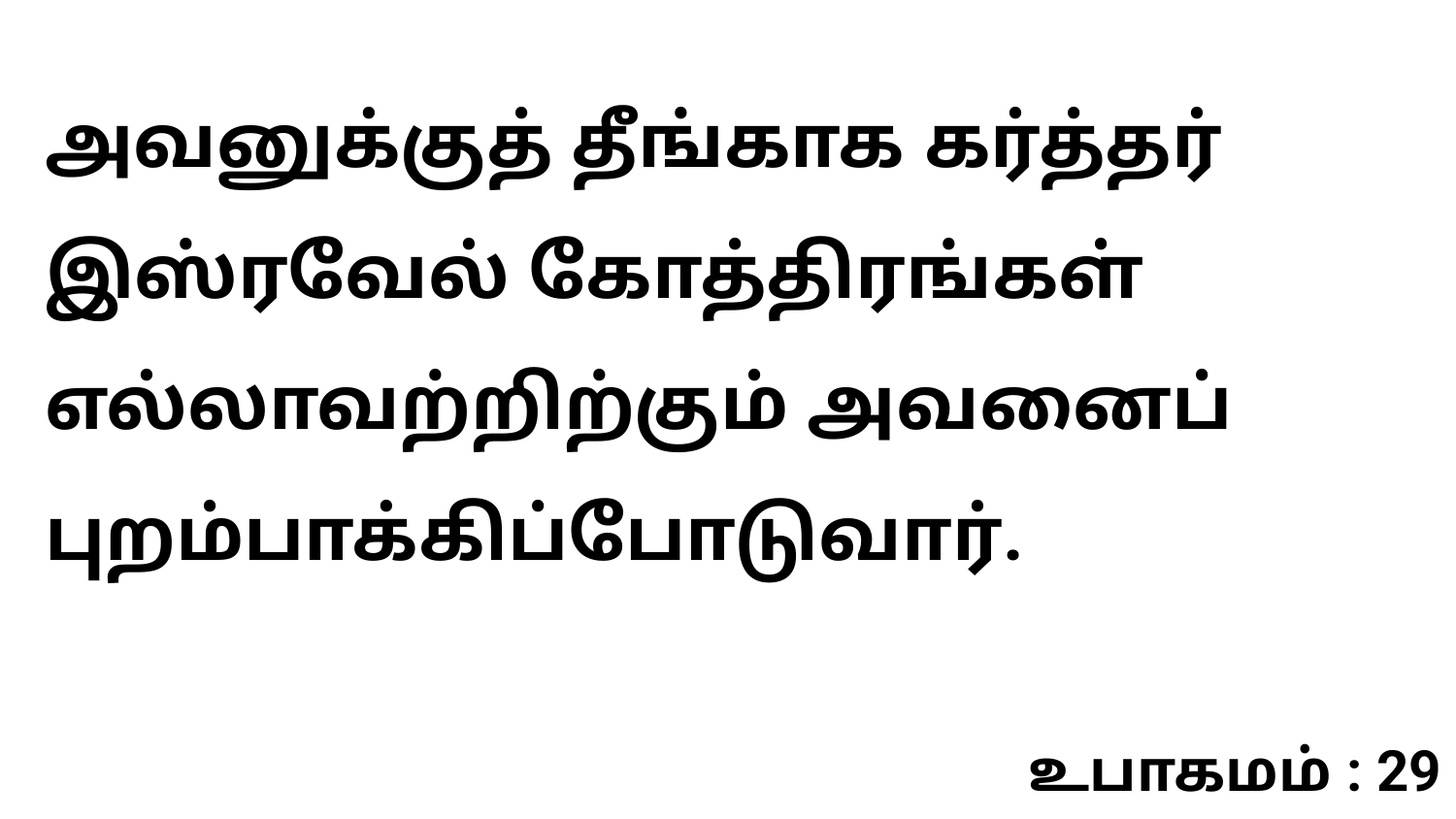

அவனுக்குத் தீங்காக கர்த்தர் இஸ்ரவேல் கோத்திரங்கள் எல்லாவற்றிற்கும் அவனைப் புறம்பாக்கிப்போடுவார்.
உபாகமம் : 29